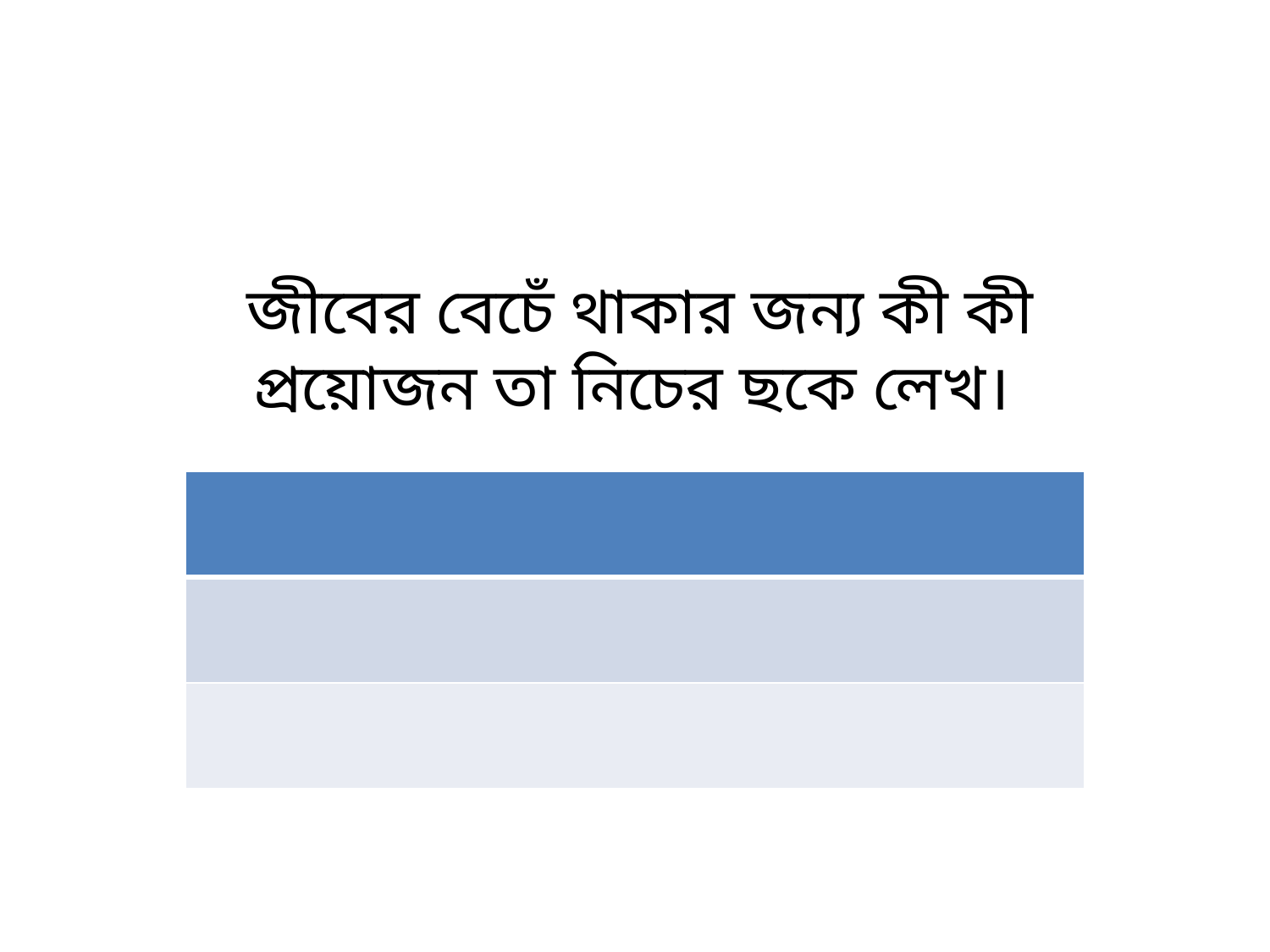

জীবের বেচেঁ থাকার জন্য কী কী প্রয়োজন তা নিচের ছকে লেখ।
|  |
| --- |
|  |
|  |